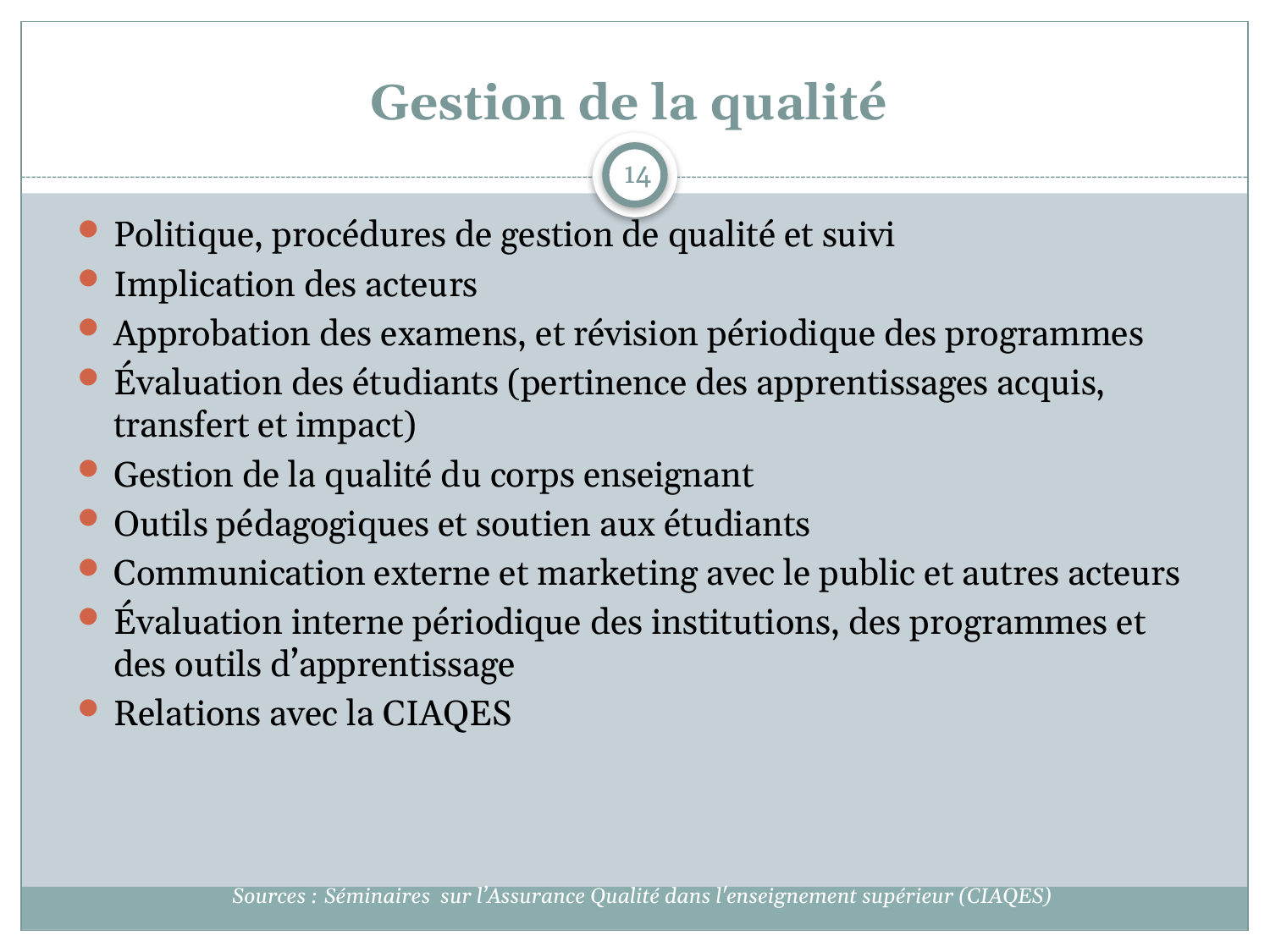

# Gestion de la qualité
14

Politique, procédures de gestion de qualité et suivi
Implication des acteurs
Approbation des examens, et révision périodique des programmes
Évaluation des étudiants (pertinence des apprentissages acquis, transfert et impact)
Gestion de la qualité du corps enseignant
Outils pédagogiques et soutien aux étudiants
Communication externe et marketing avec le public et autres acteurs
Évaluation interne périodique des institutions, des programmes et des outils d’apprentissage
Relations avec la CIAQES

Sources : Séminaires  sur l’Assurance Qualité dans l'enseignement supérieur (CIAQES)